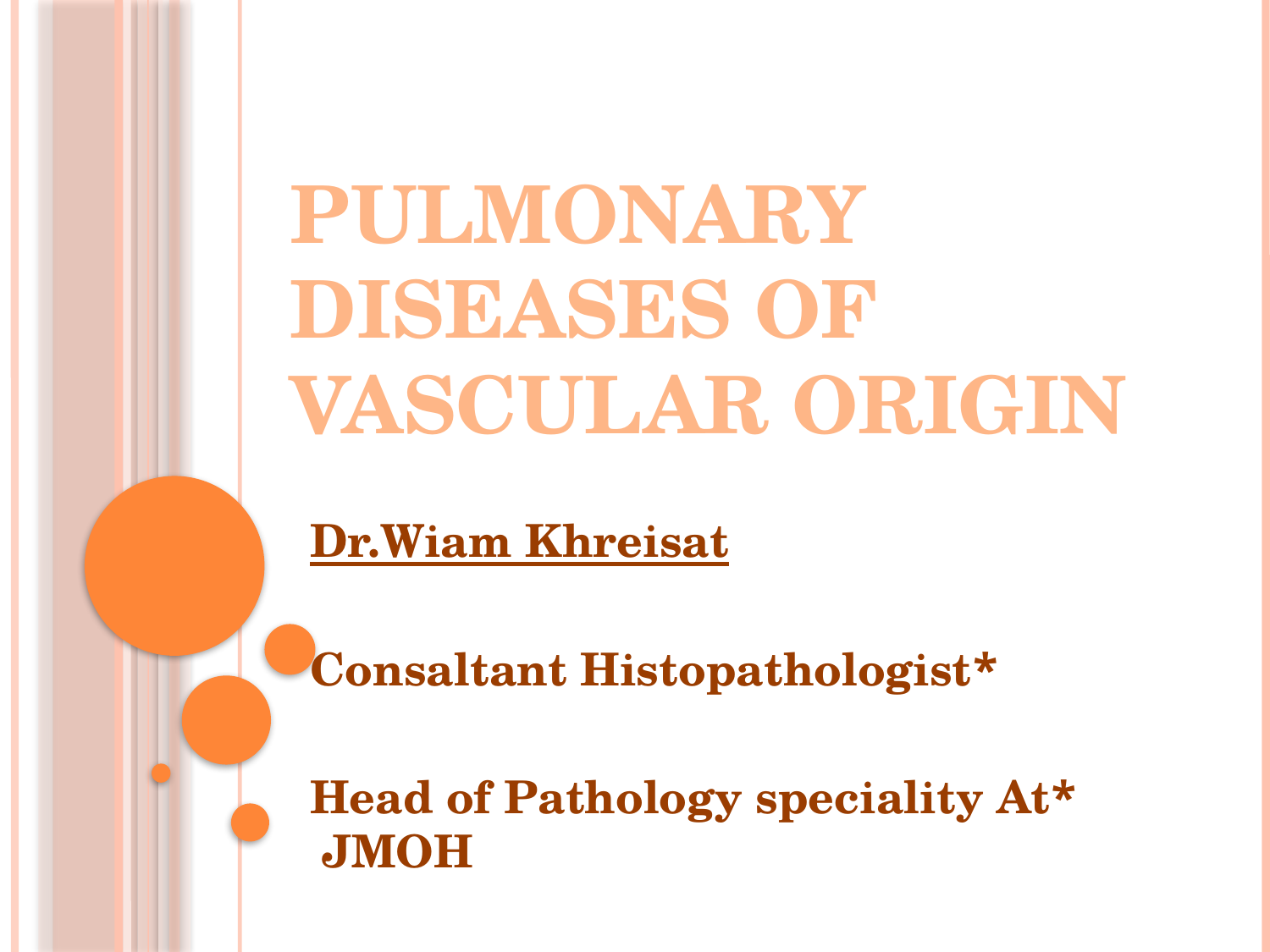

# Pulmonary Diseases of Vascular Origin
Dr.Wiam Khreisat

*Consaltant Histopathologist

*Head of Pathology speciality At JMOH